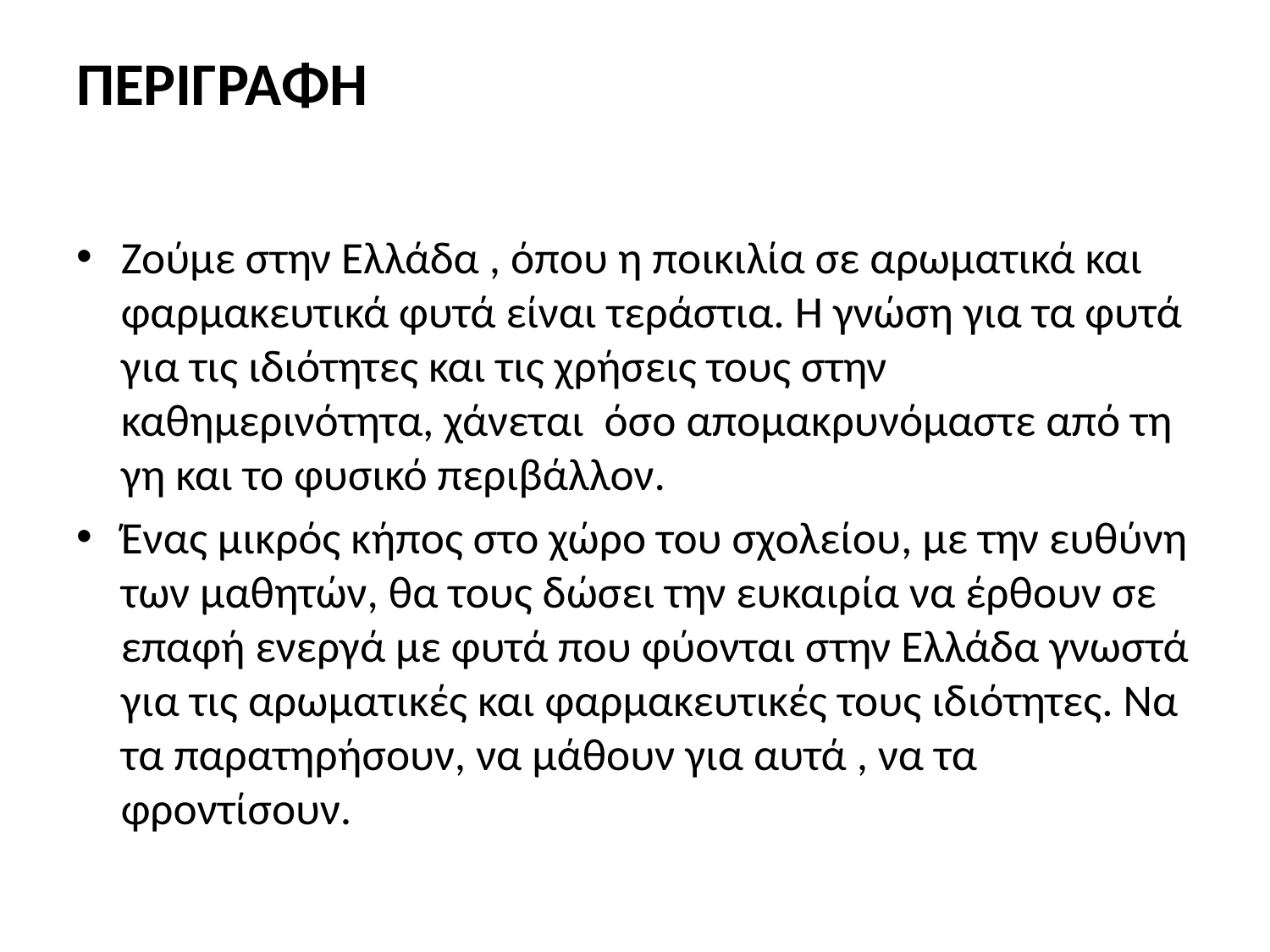

# ΠΕΡΙΓΡΑΦΗ
Ζούμε στην Ελλάδα , όπου η ποικιλία σε αρωματικά και φαρμακευτικά φυτά είναι τεράστια. Η γνώση για τα φυτά για τις ιδιότητες και τις χρήσεις τους στην καθημερινότητα, χάνεται  όσο απομακρυνόμαστε από τη γη και το φυσικό περιβάλλον.
Ένας μικρός κήπος στο χώρο του σχολείου, με την ευθύνη των μαθητών, θα τους δώσει την ευκαιρία να έρθουν σε επαφή ενεργά με φυτά που φύονται στην Ελλάδα γνωστά για τις αρωματικές και φαρμακευτικές τους ιδιότητες. Να τα παρατηρήσουν, να μάθουν για αυτά , να τα φροντίσουν.